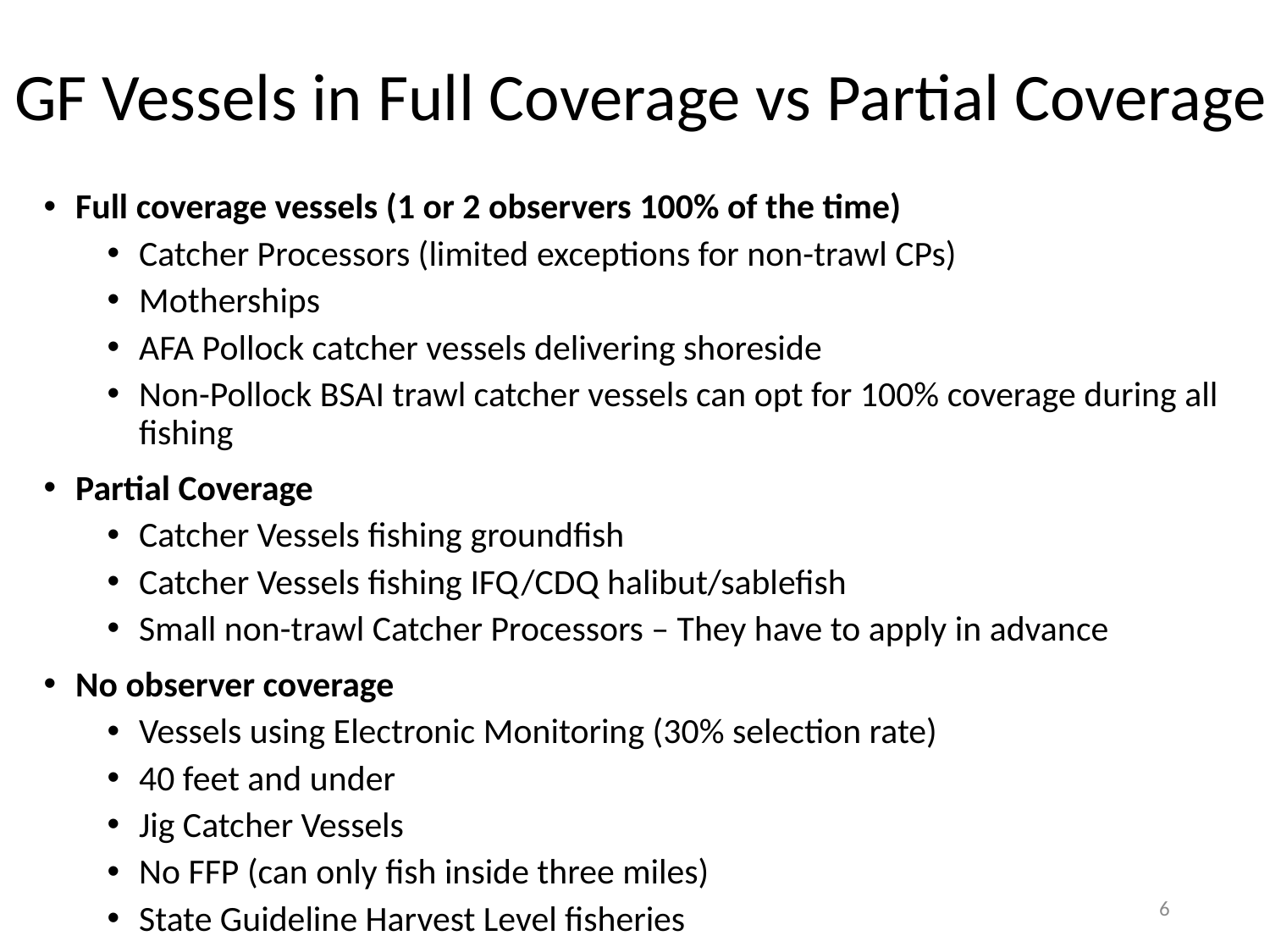

# GF Vessels in Full Coverage vs Partial Coverage
Full coverage vessels (1 or 2 observers 100% of the time)
Catcher Processors (limited exceptions for non-trawl CPs)
Motherships
AFA Pollock catcher vessels delivering shoreside
Non-Pollock BSAI trawl catcher vessels can opt for 100% coverage during all fishing
Partial Coverage
Catcher Vessels fishing groundfish
Catcher Vessels fishing IFQ/CDQ halibut/sablefish
Small non-trawl Catcher Processors – They have to apply in advance
No observer coverage
Vessels using Electronic Monitoring (30% selection rate)
40 feet and under
Jig Catcher Vessels
No FFP (can only fish inside three miles)
State Guideline Harvest Level fisheries
6